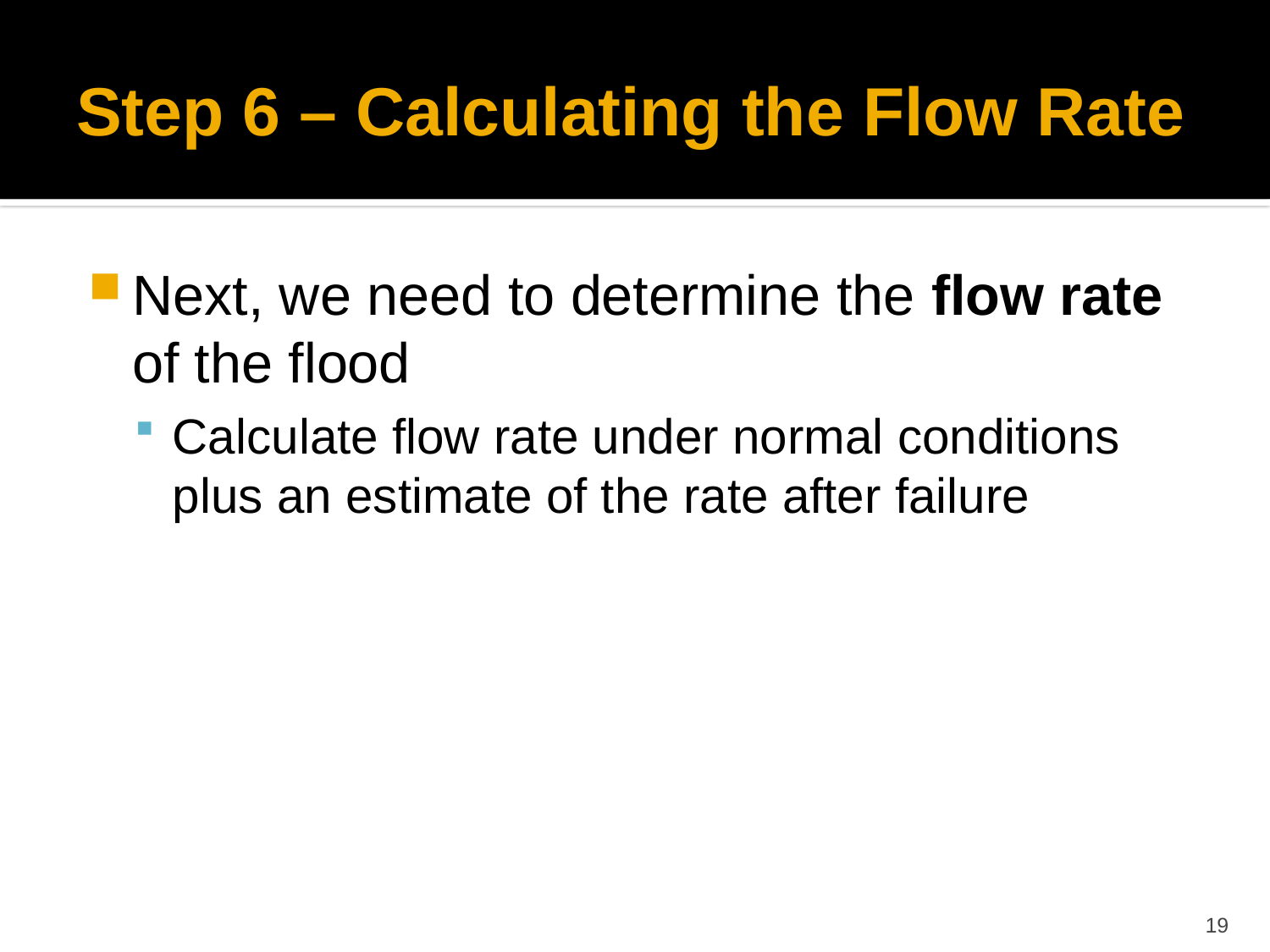

# Step 6 – Calculating the Flow Rate
Next, we need to determine the flow rate of the flood
Calculate flow rate under normal conditions plus an estimate of the rate after failure
19